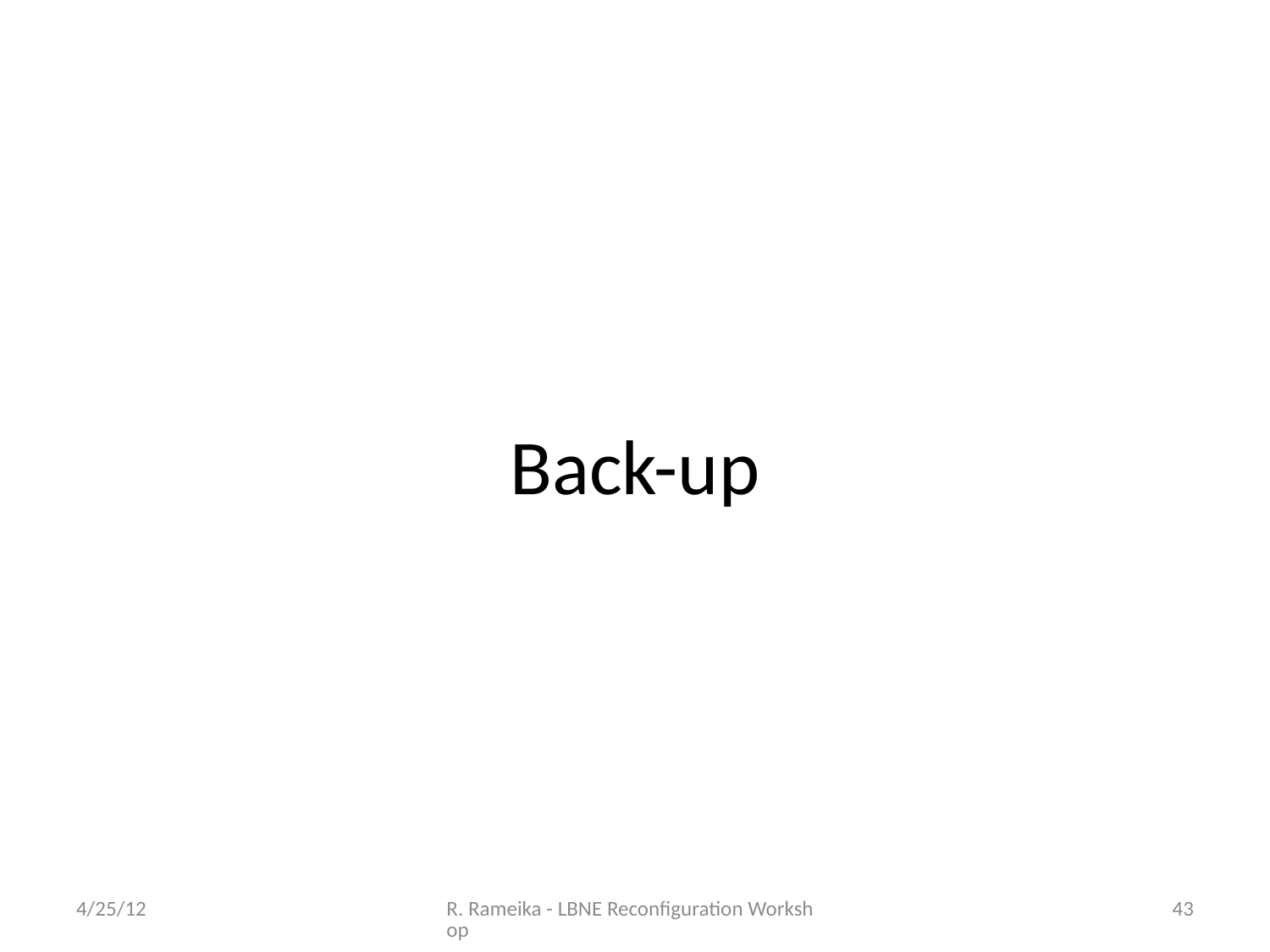

# Back-up
4/25/12
R. Rameika - LBNE Reconfiguration Workshop
43